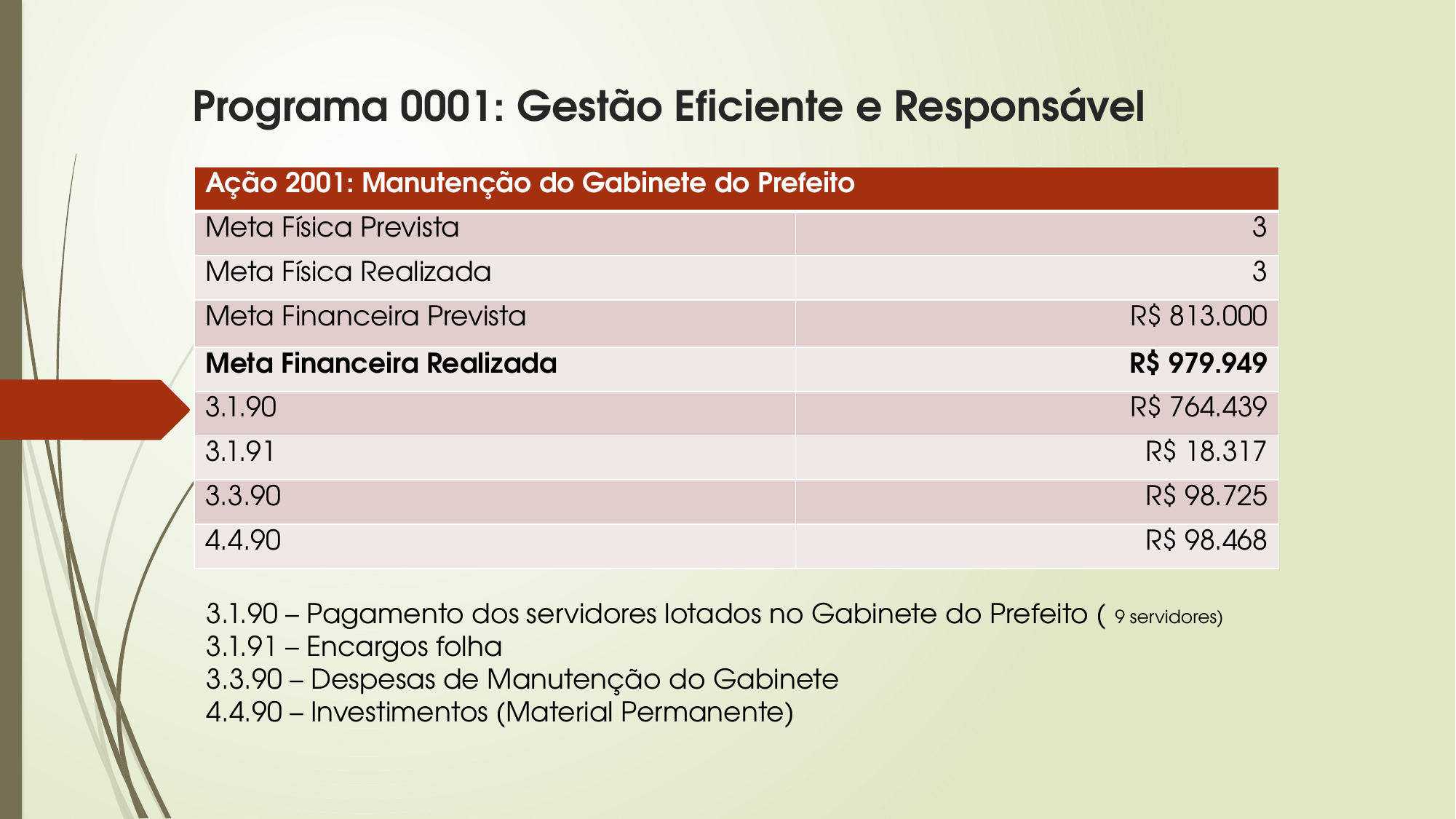

# Programa 0001: Gestão Eficiente e Responsável
| Ação 2001: Manutenção do Gabinete do Prefeito |  |
| --- | --- |
| Meta Física Prevista | 3 |
| Meta Física Realizada | 3 |
| Meta Financeira Prevista | R$ 813.000 |
| Meta Financeira Realizada | R$ 979.949 |
| 3.1.90 | R$ 764.439 |
| 3.1.91 | R$ 18.317 |
| 3.3.90 | R$ 98.725 |
| 4.4.90 | R$ 98.468 |

3.1.90 – Pagamento dos servidores lotados no Gabinete do Prefeito ( 9 servidores)
3.1.91 – Encargos folha
3.3.90 – Despesas de Manutenção do Gabinete
4.4.90 – Investimentos (Material Permanente)